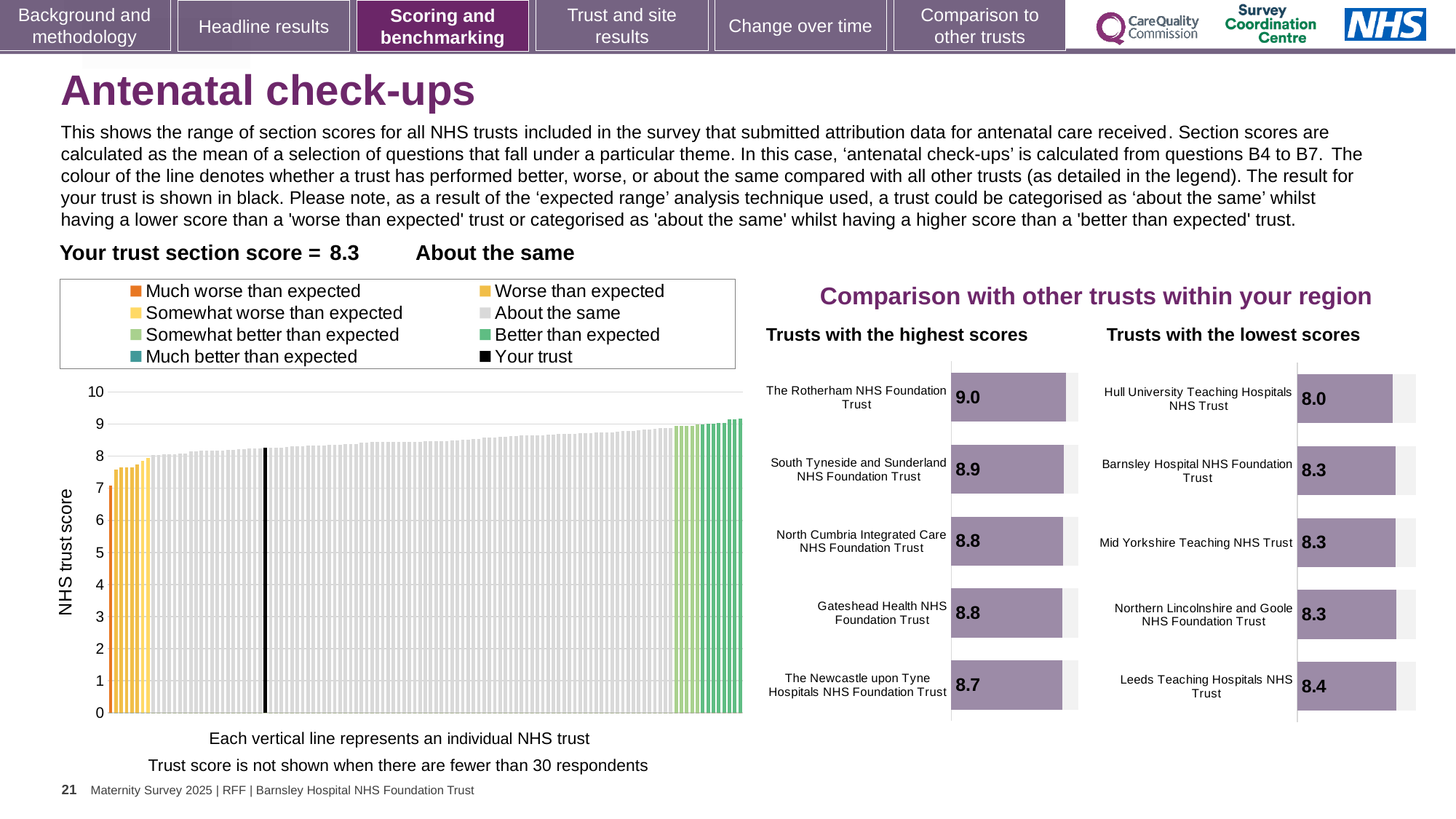

# Antenatal check-ups
This shows the range of section scores for all NHS trusts included in the survey that submitted attribution data for antenatal care received. Section scores are calculated as the mean of a selection of questions that fall under a particular theme. In this case, ‘antenatal check-ups’ is calculated from questions B4 to B7. The colour of the line denotes whether a trust has performed better, worse, or about the same compared with all other trusts (as detailed in the legend). The result for your trust is shown in black. Please note, as a result of the ‘expected range’ analysis technique used, a trust could be categorised as ‘about the same’ whilst having a lower score than a 'worse than expected' trust or categorised as 'about the same' whilst having a higher score than a 'better than expected' trust.
| Your trust section score = | 8.3 | About the same |
| --- | --- | --- |
Comparison with other trusts within your region

### Chart

| Category | Much worse than expected | Worse than expected | Somewhat worse than expected | About the same | Somewhat better than expected | Better than expected | Much better than expected | Your trust |
|---|---|---|---|---|---|---|---|---|
| NHS trust name #1 | 7.093725582223956 | None | None | None | None | None | None | None |
| NHS trust name #2 | None | 7.578186387705899 | None | None | None | None | None | None |
| NHS trust name #3 | None | 7.640666122492686 | None | None | None | None | None | None |
| NHS trust name #4 | None | 7.653747674477637 | None | None | None | None | None | None |
| NHS trust name #5 | None | 7.656386457856654 | None | None | None | None | None | None |
| NHS trust name #6 | None | 7.736138771895497 | None | None | None | None | None | None |
| NHS trust name #7 | None | None | 7.854871122080437 | None | None | None | None | None |
| NHS trust name #8 | None | None | 7.944331325238683 | None | None | None | None | None |
| NHS trust name #9 | None | None | None | 8.034792280493141 | None | None | None | None |
| NHS trust name #10 | None | None | None | 8.043852886691965 | None | None | None | None |
| NHS trust name #11 | None | None | None | 8.052408972167413 | None | None | None | None |
| NHS trust name #12 | None | None | None | 8.05930483898398 | None | None | None | None |
| NHS trust name #13 | None | None | None | 8.068944205939081 | None | None | None | None |
| NHS trust name #14 | None | None | None | 8.075146352056137 | None | None | None | None |
| NHS trust name #15 | None | None | None | 8.092930698694238 | None | None | None | None |
| NHS trust name #16 | None | None | None | 8.142209712598612 | None | None | None | None |
| NHS trust name #17 | None | None | None | 8.142770603625447 | None | None | None | None |
| NHS trust name #18 | None | None | None | 8.164937364531426 | None | None | None | None |
| NHS trust name #19 | None | None | None | 8.177459649462754 | None | None | None | None |
| NHS trust name #20 | None | None | None | 8.17793755175806 | None | None | None | None |
| NHS trust name #21 | None | None | None | 8.178199153789448 | None | None | None | None |
| NHS trust name #22 | None | None | None | 8.182283441963621 | None | None | None | None |
| NHS trust name #23 | None | None | None | 8.196178055432593 | None | None | None | None |
| NHS trust name #24 | None | None | None | 8.203017849566926 | None | None | None | None |
| NHS trust name #25 | None | None | None | 8.21210369896816 | None | None | None | None |
| NHS trust name #26 | None | None | None | 8.218487260871246 | None | None | None | None |
| NHS trust name #27 | None | None | None | 8.236583695796401 | None | None | None | None |
| NHS trust name #28 | None | None | None | 8.237144201912379 | None | None | None | None |
| NHS trust name #29 | None | None | None | 8.252533649348033 | None | None | None | None |
| Your Trust | None | None | None | 8.257884926659777 | None | None | None | 8.257884926659777 |
| NHS trust name #31 | None | None | None | 8.272300876098043 | None | None | None | None |
| NHS trust name #32 | None | None | None | 8.27474870690183 | None | None | None | None |
| NHS trust name #33 | None | None | None | 8.27499554093313 | None | None | None | None |
| NHS trust name #34 | None | None | None | 8.280378761920419 | None | None | None | None |
| NHS trust name #35 | None | None | None | 8.303370579000855 | None | None | None | None |
| NHS trust name #36 | None | None | None | 8.311896259000957 | None | None | None | None |
| NHS trust name #37 | None | None | None | 8.316453902016193 | None | None | None | None |
| NHS trust name #38 | None | None | None | 8.322442922633824 | None | None | None | None |
| NHS trust name #39 | None | None | None | 8.330153830872963 | None | None | None | None |
| NHS trust name #40 | None | None | None | 8.33168985738427 | None | None | None | None |
| NHS trust name #41 | None | None | None | 8.33692781606208 | None | None | None | None |
| NHS trust name #42 | None | None | None | 8.349834589485909 | None | None | None | None |
| NHS trust name #43 | None | None | None | 8.353827183219124 | None | None | None | None |
| NHS trust name #44 | None | None | None | 8.357205547232772 | None | None | None | None |
| NHS trust name #45 | None | None | None | 8.36795530557481 | None | None | None | None |
| NHS trust name #46 | None | None | None | 8.383891813845002 | None | None | None | None |
| NHS trust name #47 | None | None | None | 8.384743173135446 | None | None | None | None |
| NHS trust name #48 | None | None | None | 8.425293619253926 | None | None | None | None |
| NHS trust name #49 | None | None | None | 8.434726631278734 | None | None | None | None |
| NHS trust name #50 | None | None | None | 8.438563309403248 | None | None | None | None |
| NHS trust name #51 | None | None | None | 8.438674763916964 | None | None | None | None |
| NHS trust name #52 | None | None | None | 8.440090645101446 | None | None | None | None |
| NHS trust name #53 | None | None | None | 8.444219610553029 | None | None | None | None |
| NHS trust name #54 | None | None | None | 8.444697711687585 | None | None | None | None |
| NHS trust name #55 | None | None | None | 8.447681438350156 | None | None | None | None |
| NHS trust name #56 | None | None | None | 8.449634252748083 | None | None | None | None |
| NHS trust name #57 | None | None | None | 8.452662215380258 | None | None | None | None |
| NHS trust name #58 | None | None | None | 8.45405680315903 | None | None | None | None |
| NHS trust name #59 | None | None | None | 8.456116718556054 | None | None | None | None |
| NHS trust name #60 | None | None | None | 8.462000654764358 | None | None | None | None |
| NHS trust name #61 | None | None | None | 8.471703774568663 | None | None | None | None |
| NHS trust name #62 | None | None | None | 8.47176296039851 | None | None | None | None |
| NHS trust name #63 | None | None | None | 8.476946625627154 | None | None | None | None |
| NHS trust name #64 | None | None | None | 8.478431661224477 | None | None | None | None |
| NHS trust name #65 | None | None | None | 8.494906229330564 | None | None | None | None |
| NHS trust name #66 | None | None | None | 8.500225009691318 | None | None | None | None |
| NHS trust name #67 | None | None | None | 8.518613376984156 | None | None | None | None |
| NHS trust name #68 | None | None | None | 8.522329247848198 | None | None | None | None |
| NHS trust name #69 | None | None | None | 8.537181039127137 | None | None | None | None |
| NHS trust name #70 | None | None | None | 8.543290934856897 | None | None | None | None |
| NHS trust name #71 | None | None | None | 8.573771881387758 | None | None | None | None |
| NHS trust name #72 | None | None | None | 8.574106203064616 | None | None | None | None |
| NHS trust name #73 | None | None | None | 8.581178236941495 | None | None | None | None |
| NHS trust name #74 | None | None | None | 8.594210509493502 | None | None | None | None |
| NHS trust name #75 | None | None | None | 8.614833806729994 | None | None | None | None |
| NHS trust name #76 | None | None | None | 8.621854919014229 | None | None | None | None |
| NHS trust name #77 | None | None | None | 8.637719166160352 | None | None | None | None |
| NHS trust name #78 | None | None | None | 8.641985799936393 | None | None | None | None |
| NHS trust name #79 | None | None | None | 8.647147287443484 | None | None | None | None |
| NHS trust name #80 | None | None | None | 8.651476658090129 | None | None | None | None |
| NHS trust name #81 | None | None | None | 8.65243483604805 | None | None | None | None |
| NHS trust name #82 | None | None | None | 8.65427097259774 | None | None | None | None |
| NHS trust name #83 | None | None | None | 8.671675763520232 | None | None | None | None |
| NHS trust name #84 | None | None | None | 8.681582685695375 | None | None | None | None |
| NHS trust name #85 | None | None | None | 8.68443195879761 | None | None | None | None |
| NHS trust name #86 | None | None | None | 8.685015962919028 | None | None | None | None |
| NHS trust name #87 | None | None | None | 8.689264367372308 | None | None | None | None |
| NHS trust name #88 | None | None | None | 8.692905956190213 | None | None | None | None |
| NHS trust name #89 | None | None | None | 8.712463458488793 | None | None | None | None |
| NHS trust name #90 | None | None | None | 8.715782293646768 | None | None | None | None |
| NHS trust name #91 | None | None | None | 8.718685298382258 | None | None | None | None |
| NHS trust name #92 | None | None | None | 8.740724794634513 | None | None | None | None |
| NHS trust name #93 | None | None | None | 8.74712534665954 | None | None | None | None |
| NHS trust name #94 | None | None | None | 8.747573676679071 | None | None | None | None |
| NHS trust name #95 | None | None | None | 8.747996061110047 | None | None | None | None |
| NHS trust name #96 | None | None | None | 8.770759060127464 | None | None | None | None |
| NHS trust name #97 | None | None | None | 8.783083539408535 | None | None | None | None |
| NHS trust name #98 | None | None | None | 8.785730647096418 | None | None | None | None |
| NHS trust name #99 | None | None | None | 8.791223264426176 | None | None | None | None |
| NHS trust name #100 | None | None | None | 8.81905390494565 | None | None | None | None |
| NHS trust name #101 | None | None | None | 8.822201442557713 | None | None | None | None |
| NHS trust name #102 | None | None | None | 8.824409501437307 | None | None | None | None |
| NHS trust name #103 | None | None | None | 8.850092185413818 | None | None | None | None |
| NHS trust name #104 | None | None | None | 8.876812820320685 | None | None | None | None |
| NHS trust name #105 | None | None | None | 8.882748325721067 | None | None | None | None |
| NHS trust name #106 | None | None | None | 8.885855380409408 | None | None | None | None |
| NHS trust name #107 | None | None | None | None | 8.942381514899427 | None | None | None |
| NHS trust name #108 | None | None | None | None | 8.943788801986031 | None | None | None |
| NHS trust name #109 | None | None | None | None | 8.948090011376319 | None | None | None |
| NHS trust name #110 | None | None | None | None | 8.9506096593011 | None | None | None |
| NHS trust name #111 | None | None | None | None | 8.991026334953837 | None | None | None |
| NHS trust name #112 | None | None | None | None | None | 8.987903270964772 | None | None |
| NHS trust name #113 | None | None | None | None | None | 9.010530577885753 | None | None |
| NHS trust name #114 | None | None | None | None | None | 9.016486062091788 | None | None |
| NHS trust name #115 | None | None | None | None | None | 9.028797752325113 | None | None |
| NHS trust name #116 | None | None | None | None | None | 9.040471834927727 | None | None |
| NHS trust name #117 | None | None | None | None | None | 9.140840394675005 | None | None |
| NHS trust name #118 | None | None | None | None | None | 9.15519156773517 | None | None |
| NHS trust name #119 | None | None | None | None | None | 9.181863633065792 | None | None |
Trusts with the highest scores
Trusts with the lowest scores

### Chart

| Category | Series 1 | Column1 |
|---|---|---|
| The Rotherham NHS Foundation Trust | 9.016486062091788 | 0.9835139379082118 |
| South Tyneside and Sunderland NHS Foundation Trust | 8.850092185413818 | 1.1499078145861823 |
| North Cumbria Integrated Care NHS Foundation Trust | 8.791223264426176 | 1.2087767355738244 |
| Gateshead Health NHS Foundation Trust | 8.783083539408535 | 1.2169164605914649 |
| The Newcastle upon Tyne Hospitals NHS Foundation Trust | 8.747996061110047 | 1.2520039388899527 |

### Chart

| Category | Series 1 | Column1 |
|---|---|---|
| Hull University Teaching Hospitals NHS Trust | 8.043852886691965 | 1.9561471133080346 |
| Barnsley Hospital NHS Foundation Trust | 8.257884926659777 | 1.7421150733402229 |
| Mid Yorkshire Teaching NHS Trust | 8.280378761920419 | 1.719621238079581 |
| Northern Lincolnshire and Goole NHS Foundation Trust | 8.33168985738427 | 1.6683101426157307 |
| Leeds Teaching Hospitals NHS Trust | 8.357205547232772 | 1.6427944527672285 |
Each vertical line represents an individual NHS trust
Trust score is not shown when there are fewer than 30 respondents
21